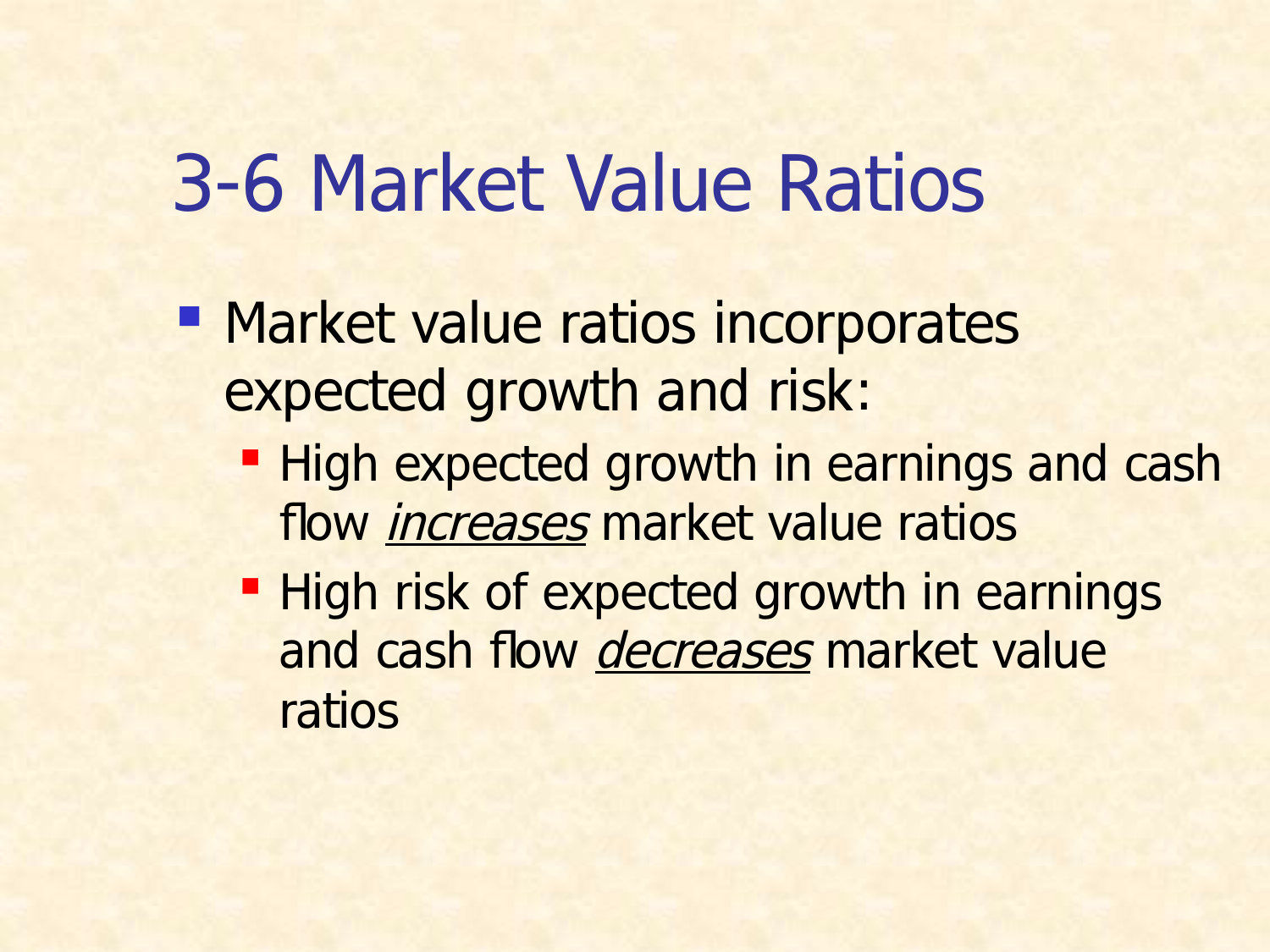

# 3-6 Market Value Ratios
Market value ratios incorporates expected growth and risk:
High expected growth in earnings and cash flow increases market value ratios
High risk of expected growth in earnings and cash flow decreases market value ratios
36